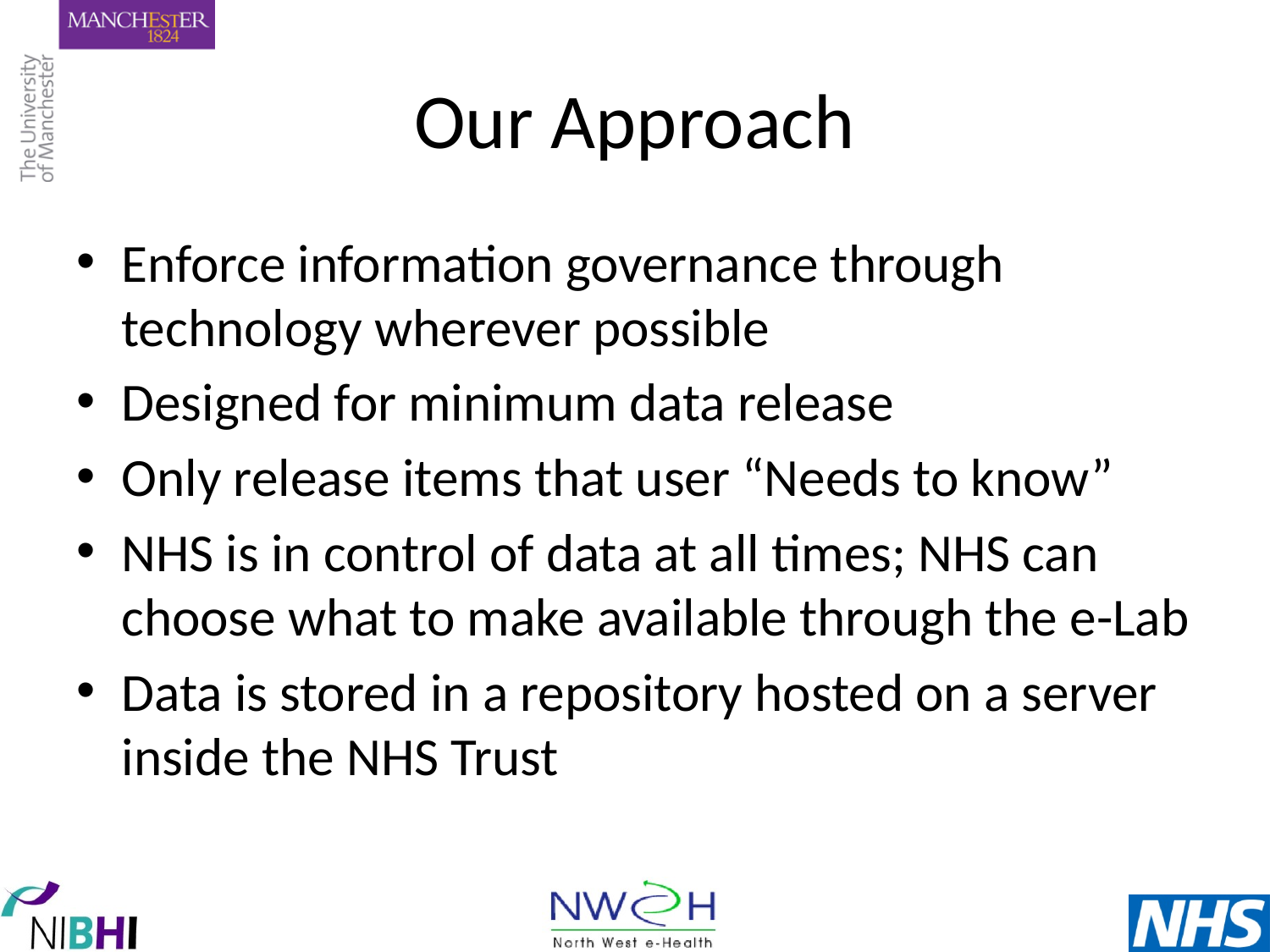

# Our Approach
Enforce information governance through technology wherever possible
Designed for minimum data release
Only release items that user “Needs to know”
NHS is in control of data at all times; NHS can choose what to make available through the e-Lab
Data is stored in a repository hosted on a server inside the NHS Trust